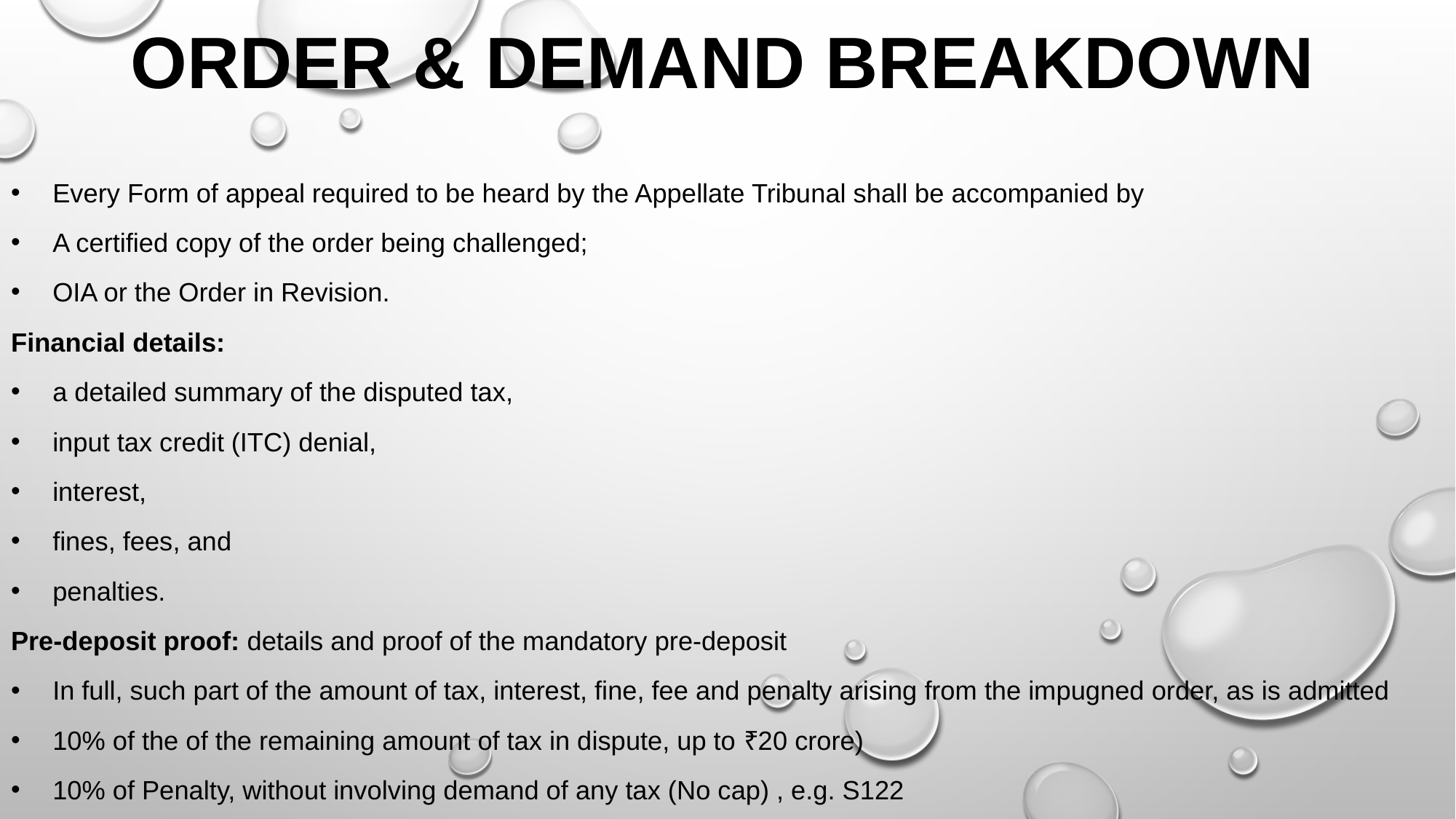

# Order & Demand Breakdown
Every Form of appeal required to be heard by the Appellate Tribunal shall be accompanied by
A certified copy of the order being challenged;
OIA or the Order in Revision.
Financial details:
a detailed summary of the disputed tax,
input tax credit (ITC) denial,
interest,
fines, fees, and
penalties.
Pre-deposit proof: details and proof of the mandatory pre-deposit
In full, such part of the amount of tax, interest, fine, fee and penalty arising from the impugned order, as is admitted
10% of the of the remaining amount of tax in dispute, up to ₹20 crore)
10% of Penalty, without involving demand of any tax (No cap) , e.g. S122